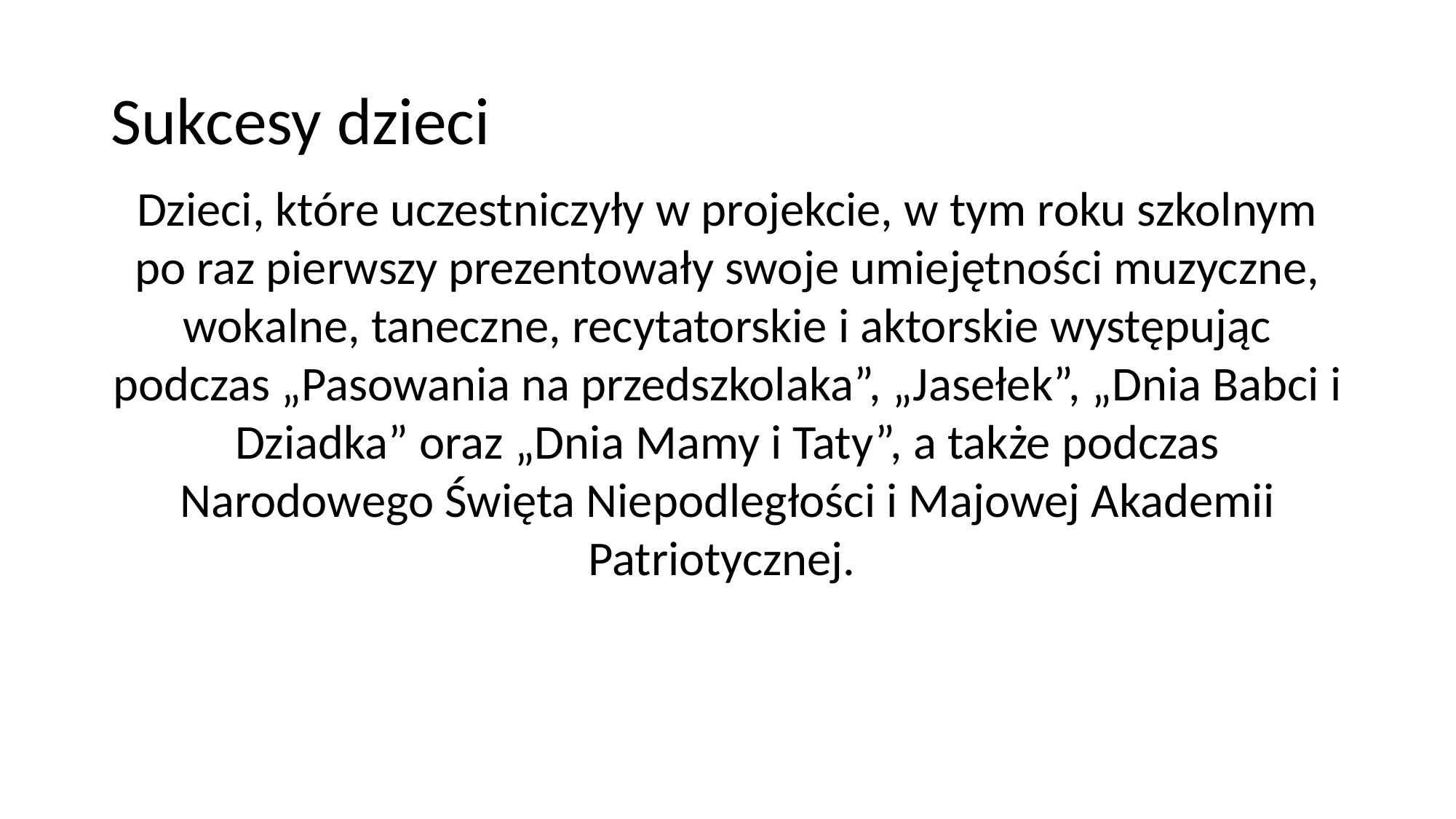

# Sukcesy dzieci
Dzieci, które uczestniczyły w projekcie, w tym roku szkolnym po raz pierwszy prezentowały swoje umiejętności muzyczne, wokalne, taneczne, recytatorskie i aktorskie występując podczas „Pasowania na przedszkolaka”, „Jasełek”, „Dnia Babci i Dziadka” oraz „Dnia Mamy i Taty”, a także podczas Narodowego Święta Niepodległości i Majowej Akademii Patriotycznej.